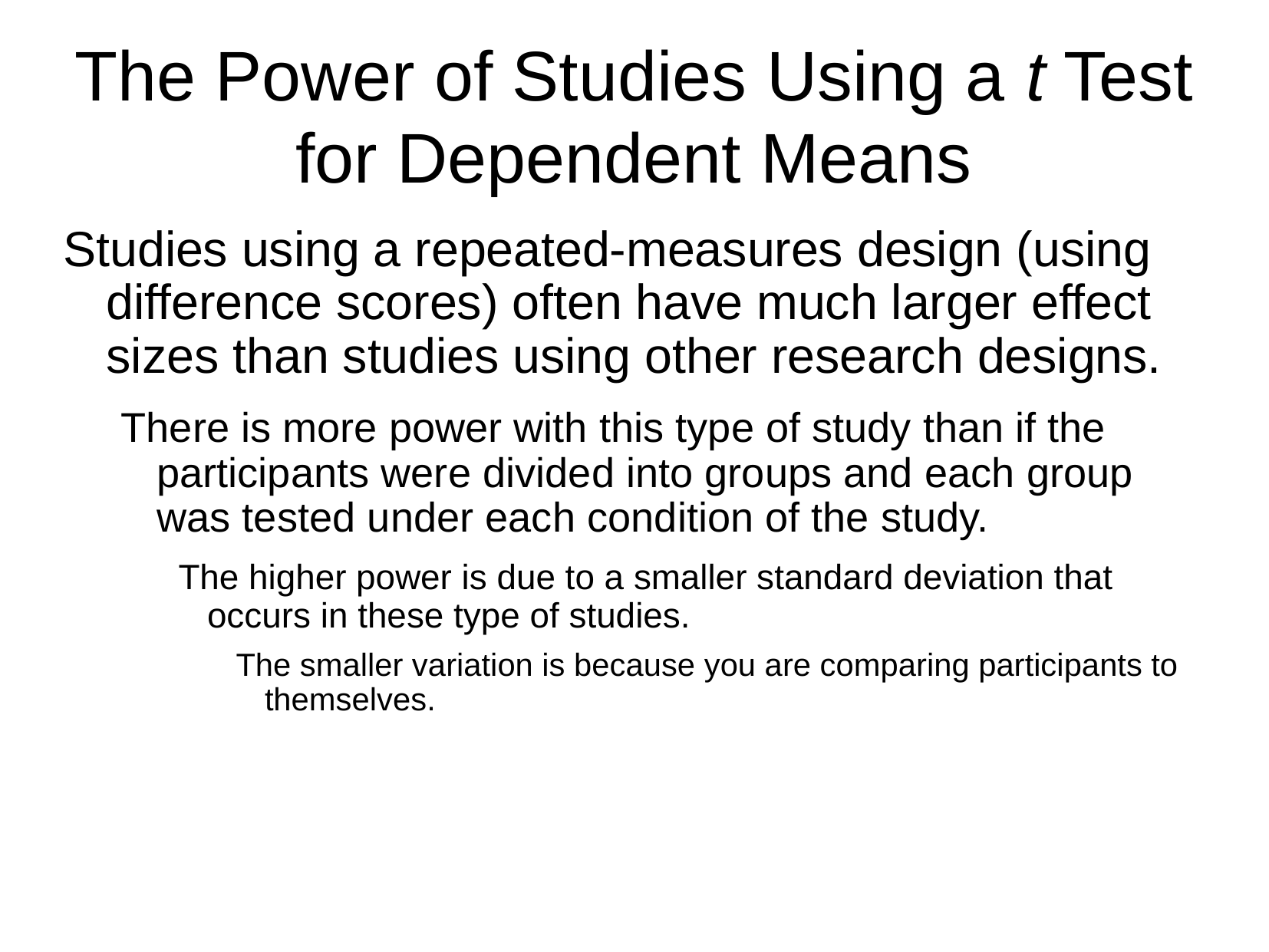

# The Power of Studies Using a t Test for Dependent Means
Studies using a repeated-measures design (using difference scores) often have much larger effect sizes than studies using other research designs.
There is more power with this type of study than if the participants were divided into groups and each group was tested under each condition of the study.
The higher power is due to a smaller standard deviation that occurs in these type of studies.
The smaller variation is because you are comparing participants to themselves.